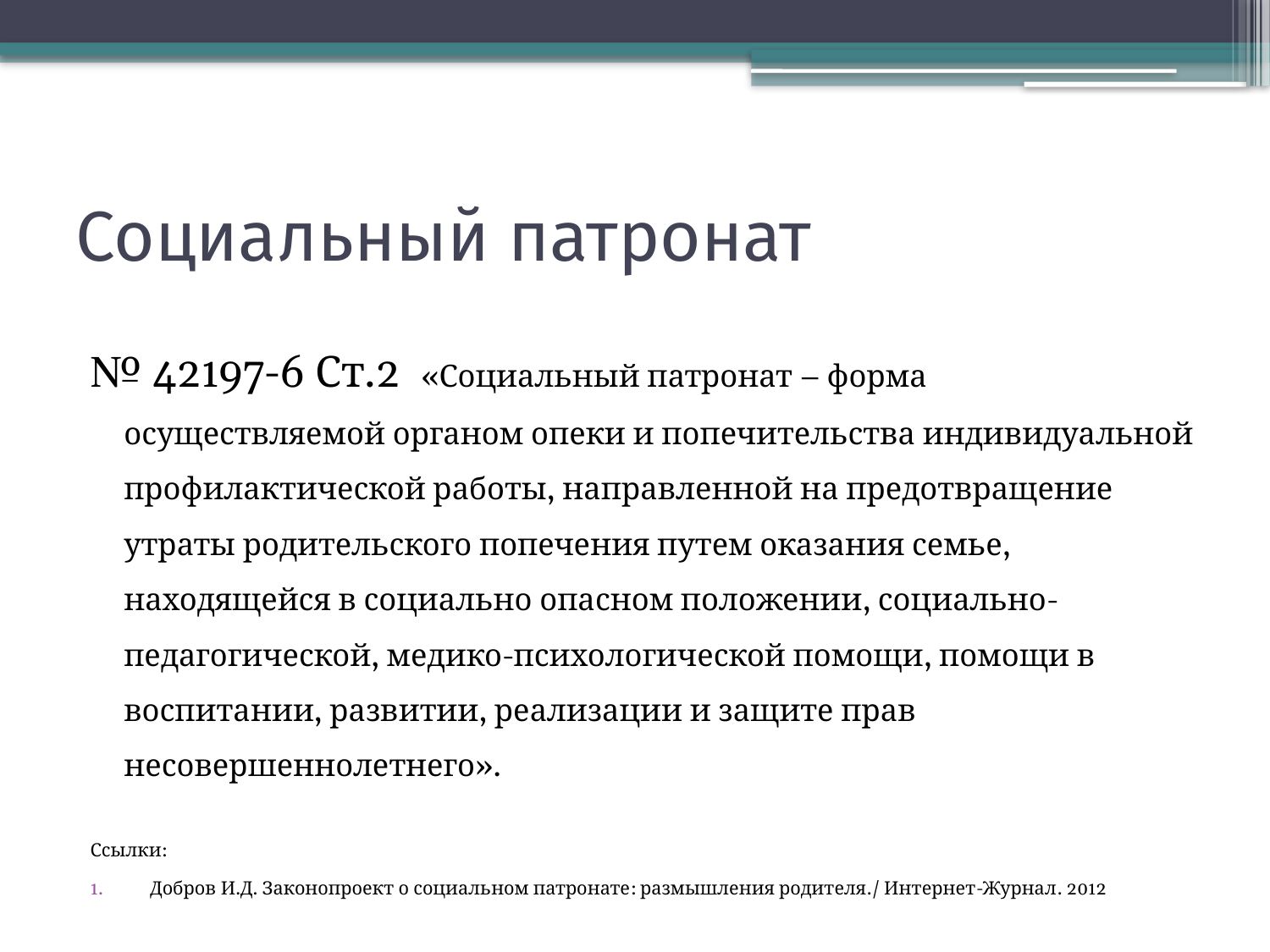

# Социальный патронат
№ 42197-6 Ст.2  «Социальный патронат – форма осуществляемой органом опеки и попечительства индивидуальной профилактической работы, направленной на предотвращение утраты родительского попечения путем оказания семье, находящейся в социально опасном положении, социально-педагогической, медико-психологической помощи, помощи в воспитании, развитии, реализации и защите прав несовершеннолетнего».

Ссылки:
Добров И.Д. Законопроект о социальном патронате: размышления родителя./ Интернет-Журнал. 2012